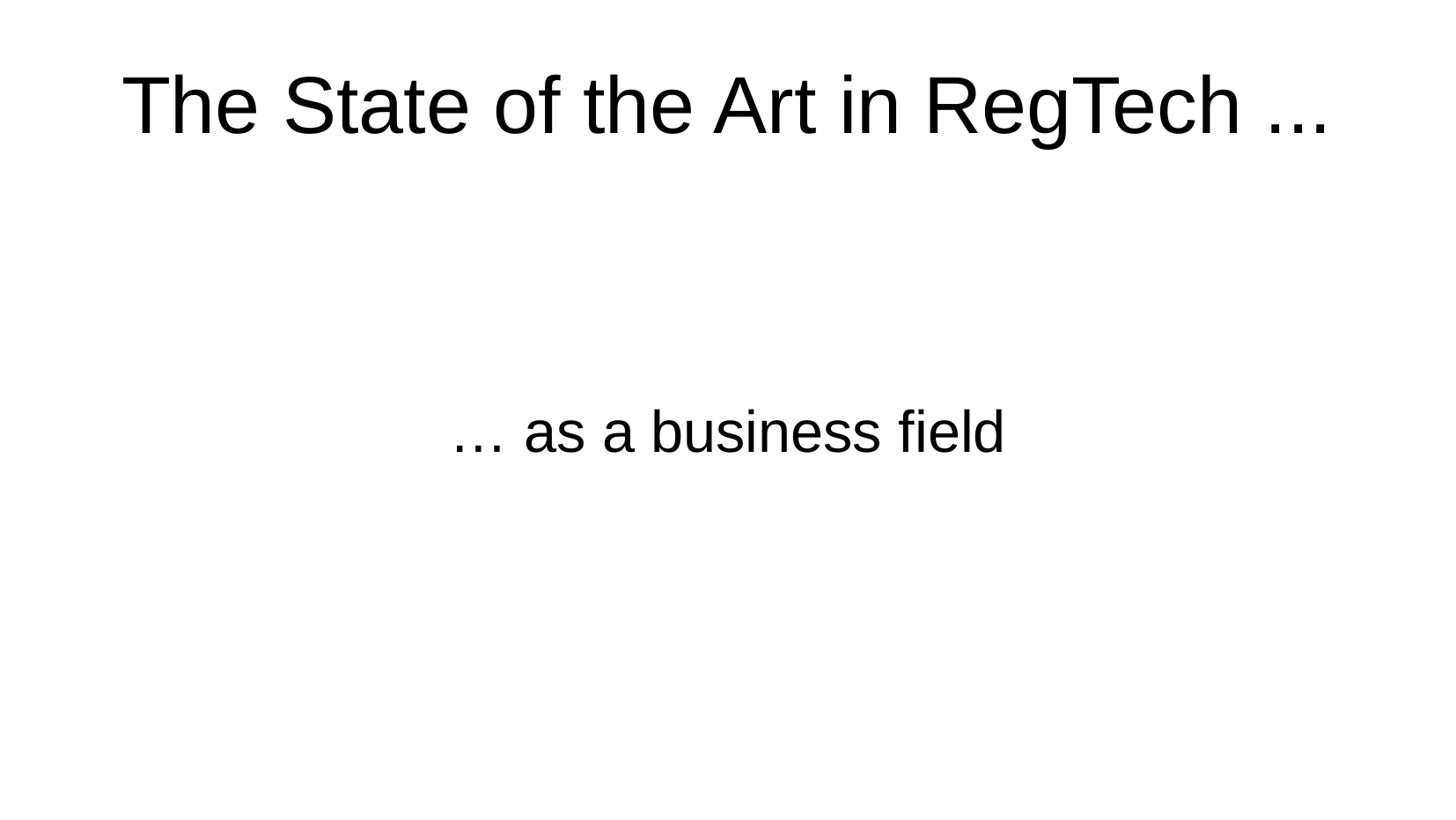

The State of the Art in RegTech ...
… as a business field